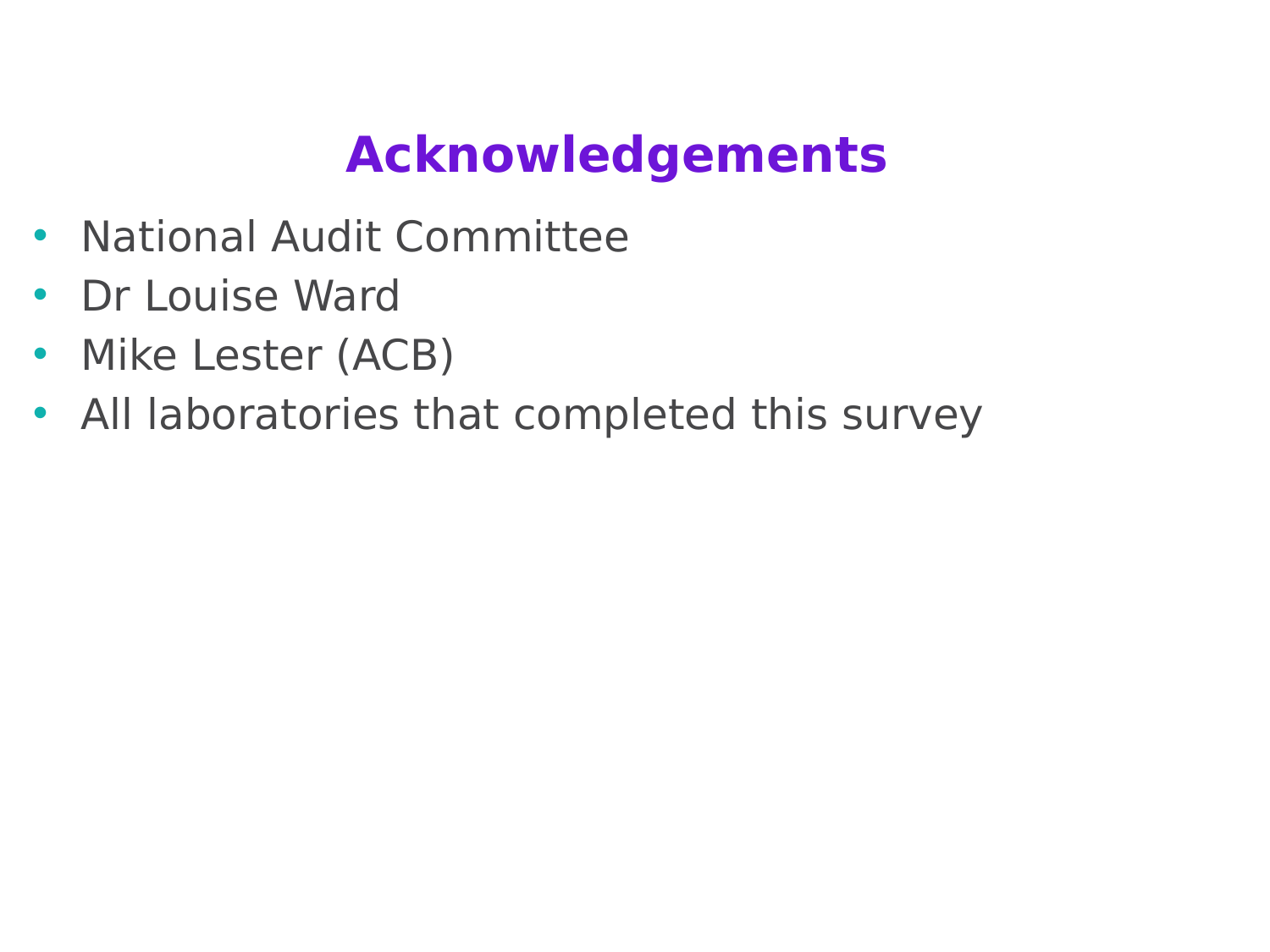

# Acknowledgements
National Audit Committee
Dr Louise Ward
Mike Lester (ACB)
All laboratories that completed this survey